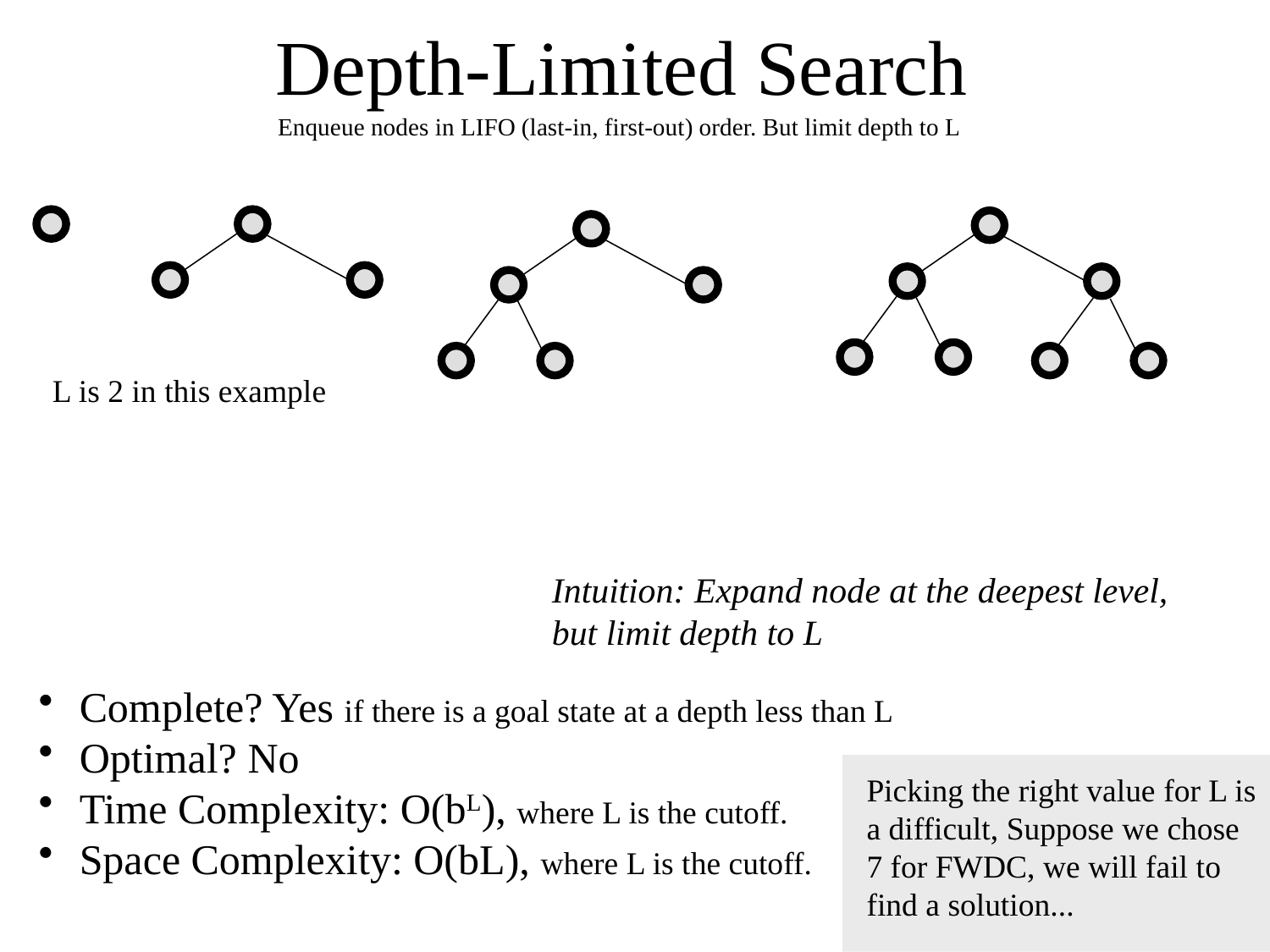

# Depth-Limited Search Enqueue nodes in LIFO (last-in, first-out) order. But limit depth to L

L is 2 in this example
Intuition: Expand node at the deepest level, but limit depth to L
 Complete? Yes if there is a goal state at a depth less than L
 Optimal? No
 Time Complexity: O(bL), where L is the cutoff.
 Space Complexity: O(bL), where L is the cutoff.

Picking the right value for L is a difficult, Suppose we chose  7 for FWDC, we will fail to find a solution...